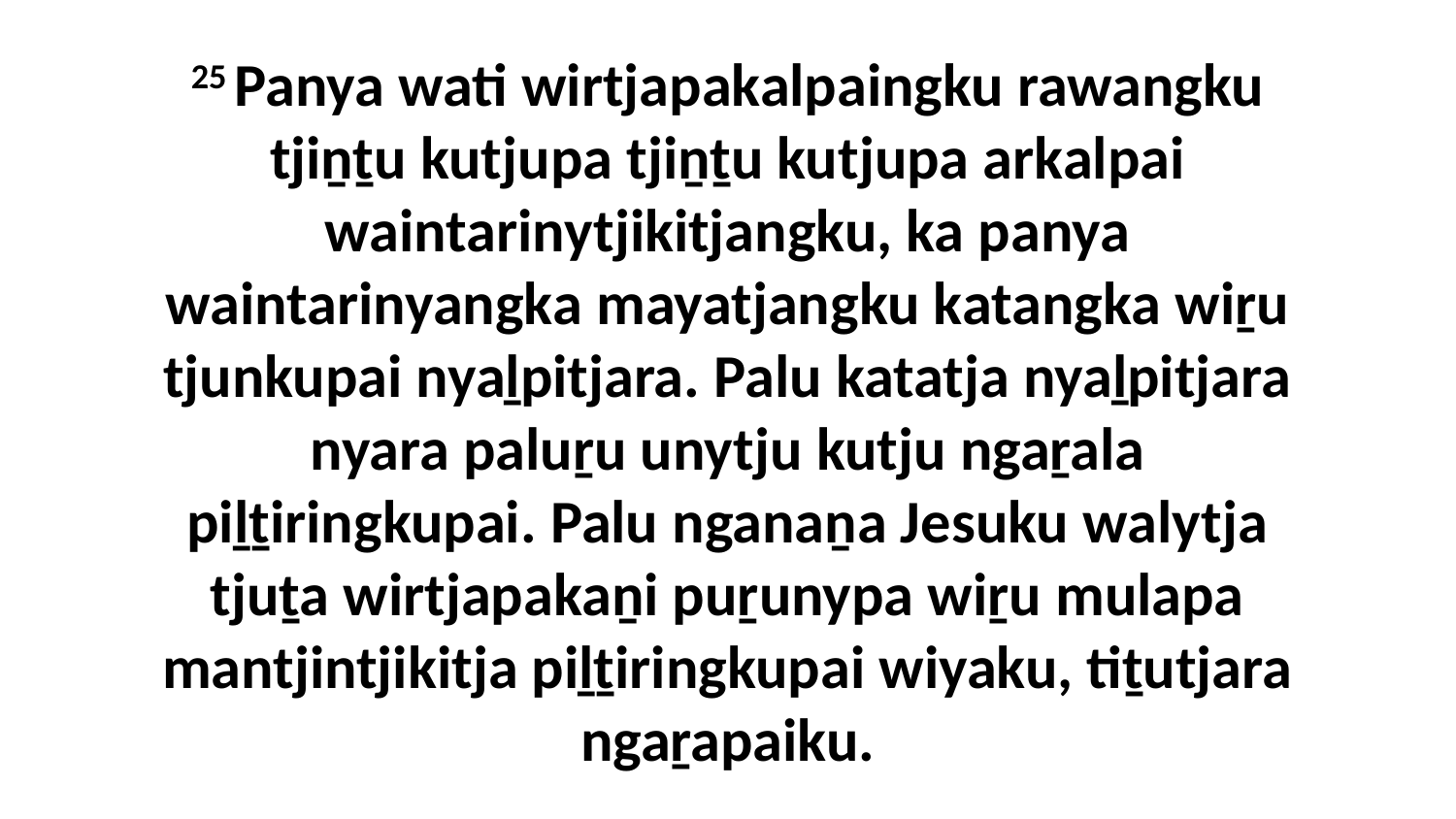

25 Panya wati wirtjapakalpaingku rawangku tjiṉṯu kutjupa tjiṉṯu kutjupa arkalpai waintarinytjikitjangku, ka panya waintarinyangka mayatjangku katangka wiṟu tjunkupai nyaḻpitjara. Palu katatja nyaḻpitjara nyara paluṟu unytju kutju ngaṟala piḻṯiringkupai. Palu nganaṉa Jesuku walytja tjuṯa wirtjapakaṉi puṟunypa wiṟu mulapa mantjintjikitja piḻṯiringkupai wiyaku, tiṯutjara ngaṟapaiku.